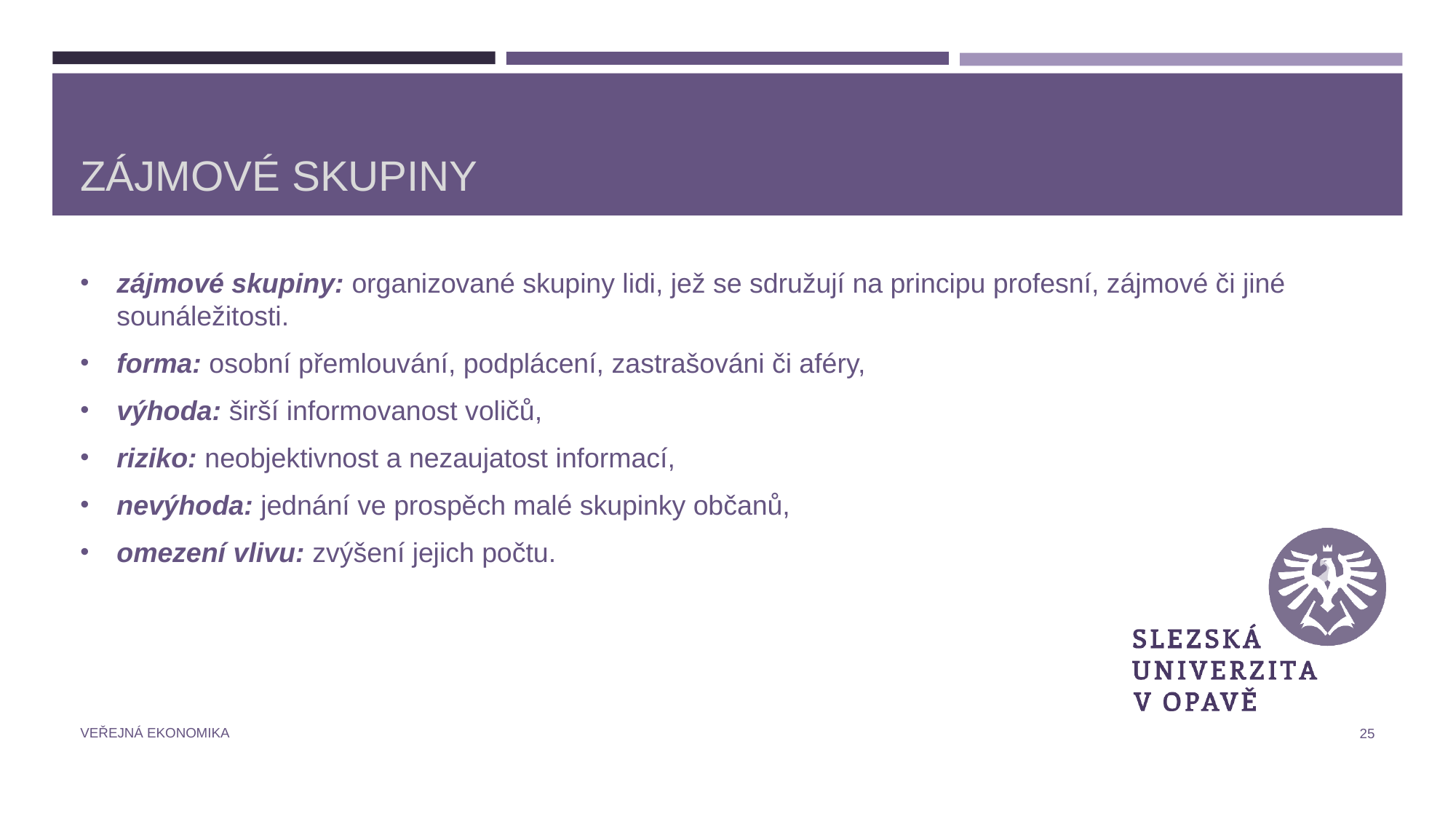

# Zájmové skupiny
zájmové skupiny: organizované skupiny lidi, jež se sdružují na principu profesní, zájmové či jiné sounáležitosti.
forma: osobní přemlouvání, podplácení, zastrašováni či aféry,
výhoda: širší informovanost voličů,
riziko: neobjektivnost a nezaujatost informací,
nevýhoda: jednání ve prospěch malé skupinky občanů,
omezení vlivu: zvýšení jejich počtu.

Veřejná ekonomika
25